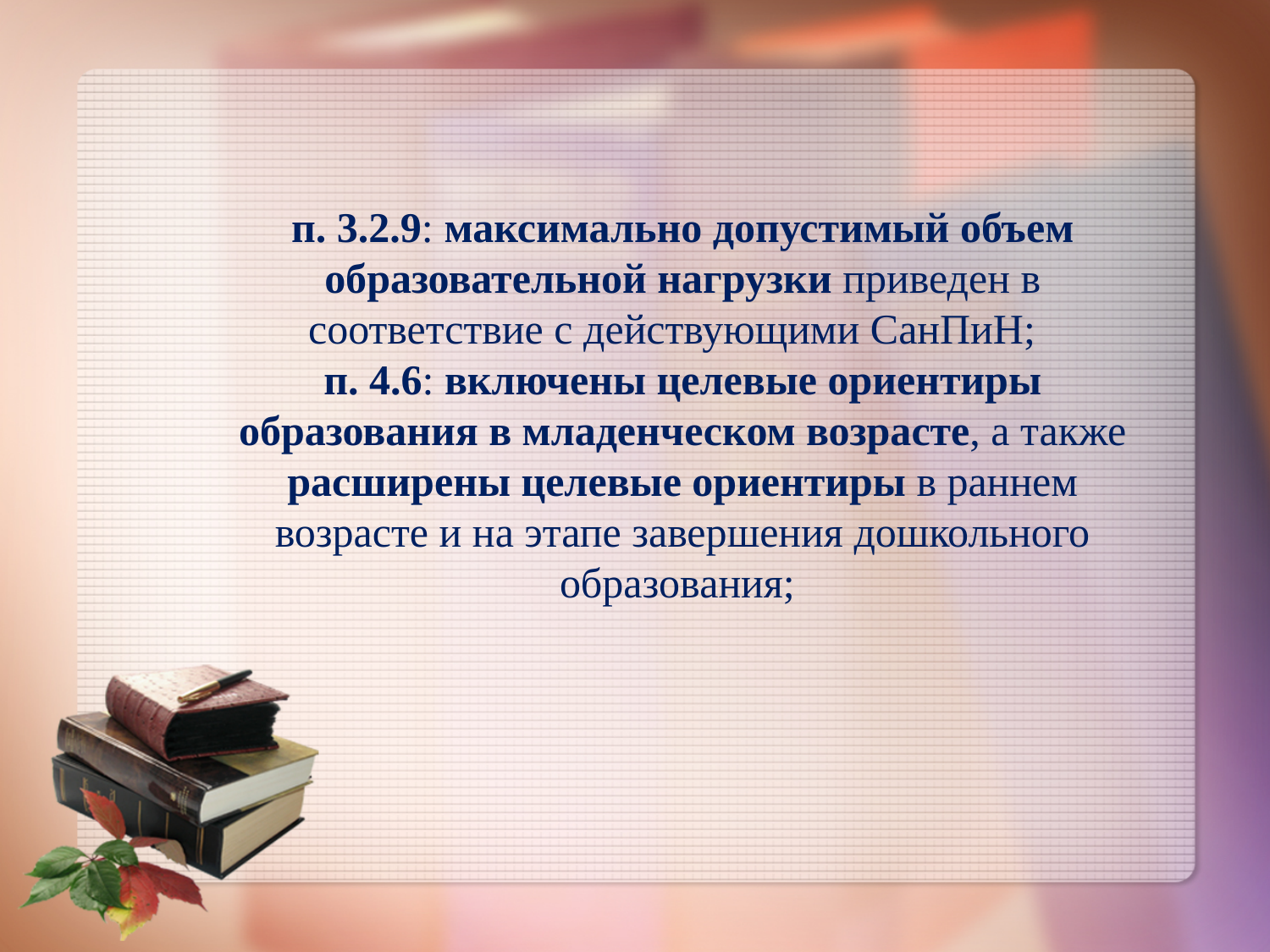

# п. 3.2.9: максимально допустимый объем образовательной нагрузки приведен в соответствие с действующими СанПиН; п. 4.6: включены целевые ориентиры образования в младенческом возрасте, а также расширены целевые ориентиры в раннем возрасте и на этапе завершения дошкольного образования;